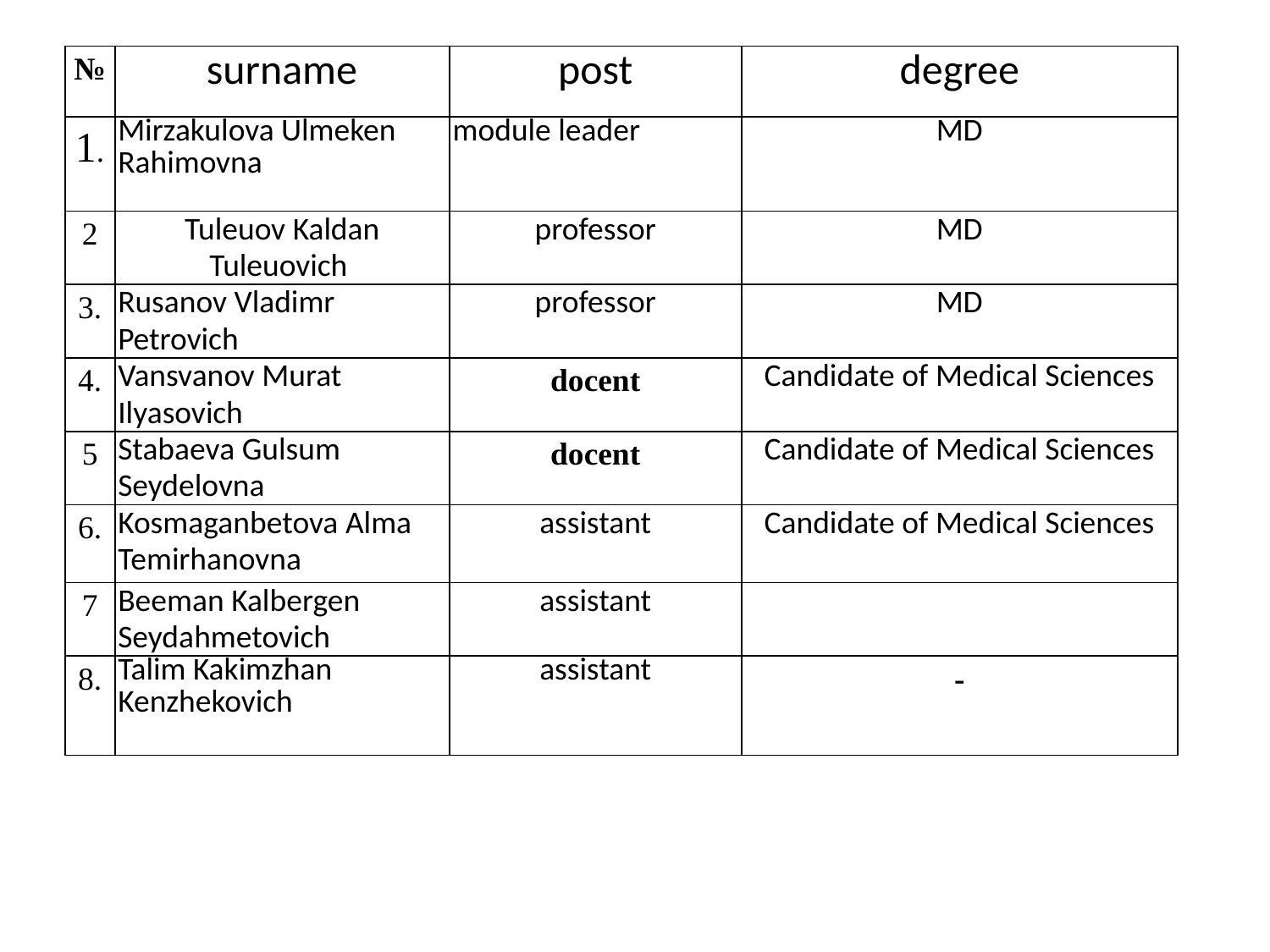

| № | surname | post | degree |
| --- | --- | --- | --- |
| 1. | Mirzakulova Ulmeken Rahimovna | module leader | MD |
| 2 | Tuleuov Kaldan Tuleuovich | professor | MD |
| 3. | Rusanov Vladimr Petrovich | professor | MD |
| 4. | Vansvanov Murat Ilyasovich | docent | Candidate of Medical Sciences |
| 5 | Stabaeva Gulsum Seydelovna | docent | Candidate of Medical Sciences |
| 6. | Kosmaganbetova Alma Temirhanovna | assistant | Candidate of Medical Sciences |
| 7 | Beeman Kalbergen Seydahmetovich | assistant |  |
| 8. | Talim Kakimzhan Kenzhekovich | assistant | - |